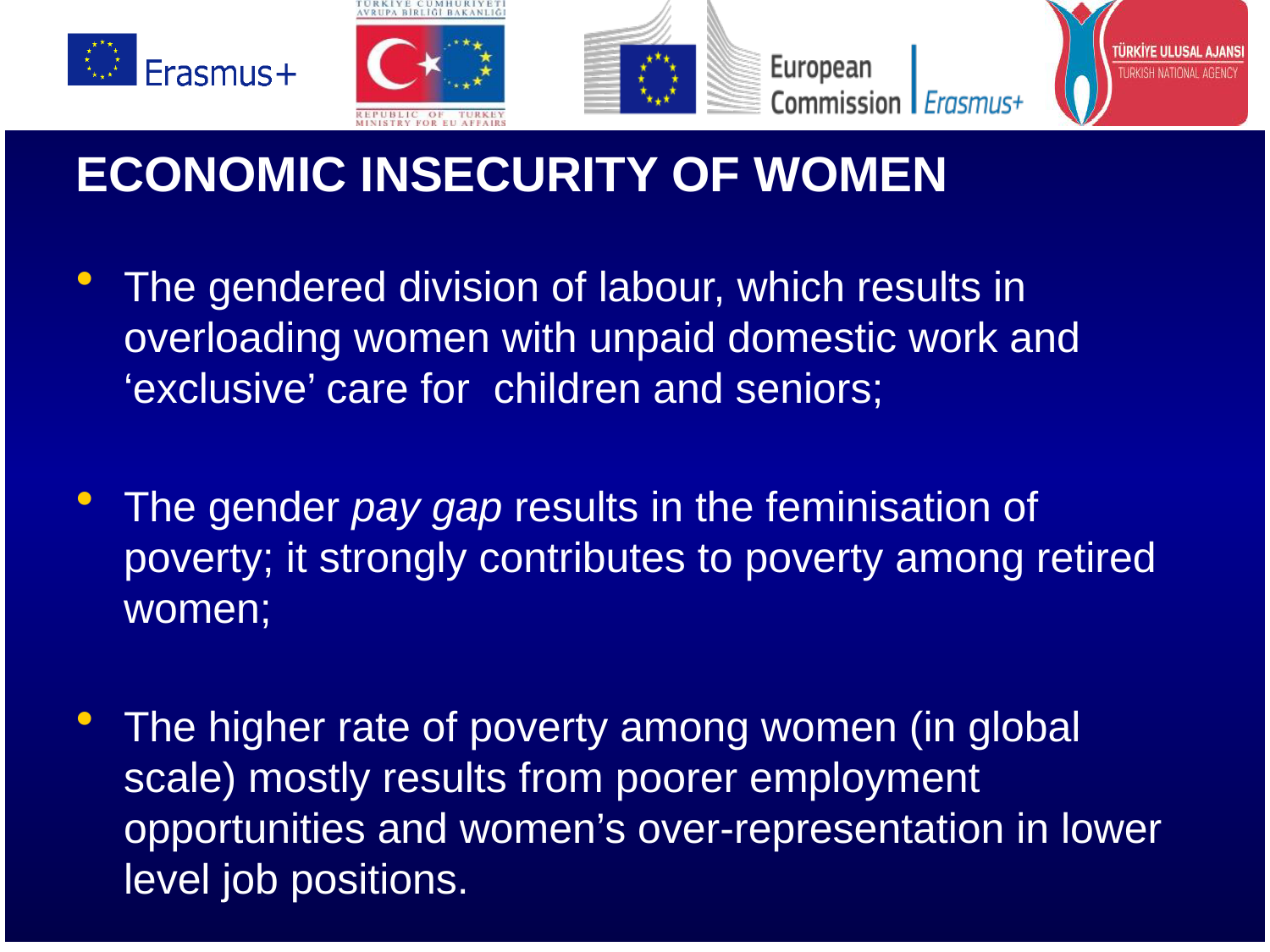

ECONOMIC INSECURITY OF WOMEN

The gendered division of labour, which results in overloading women with unpaid domestic work and ‘exclusive’ care for  children and seniors;

The gender pay gap results in the feminisation of poverty; it strongly contributes to poverty among retired women;

The higher rate of poverty among women (in global scale) mostly results from poorer employment opportunities and women’s over-representation in lower level job positions.